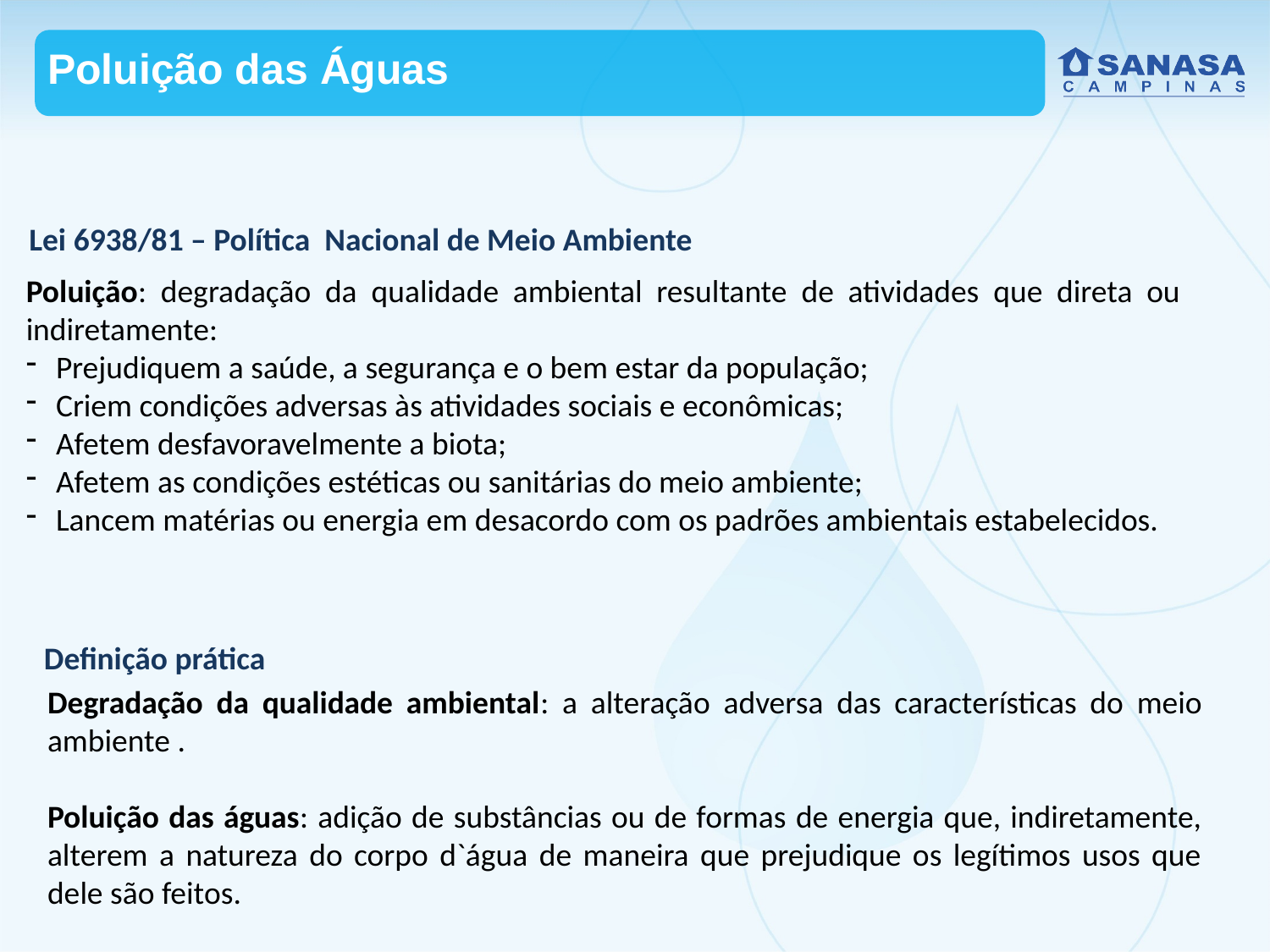

Poluição das Águas
Lei 6938/81 – Política  Nacional de Meio Ambiente
Poluição: degradação da qualidade ambiental resultante de atividades que direta ou indiretamente:
Prejudiquem a saúde, a segurança e o bem estar da população;
Criem condições adversas às atividades sociais e econômicas;
Afetem desfavoravelmente a biota;
Afetem as condições estéticas ou sanitárias do meio ambiente;
Lancem matérias ou energia em desacordo com os padrões ambientais estabelecidos.

Definição prática
Degradação da qualidade ambiental: a alteração adversa das características do meio ambiente .

Poluição das águas: adição de substâncias ou de formas de energia que, indiretamente, alterem a natureza do corpo d`água de maneira que prejudique os legítimos usos que dele são feitos.